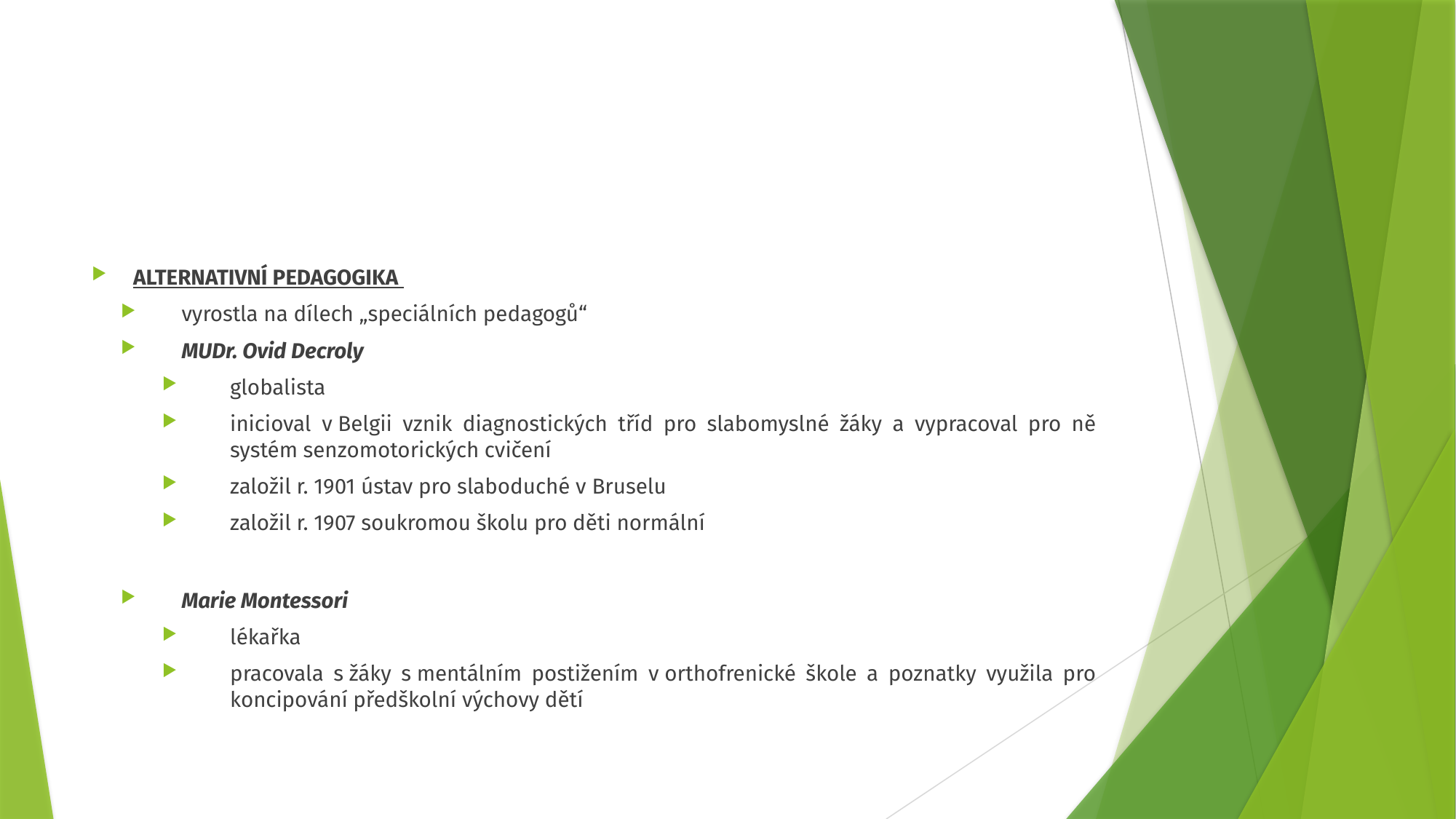

#
ALTERNATIVNÍ PEDAGOGIKA
vyrostla na dílech „speciálních pedagogů“
MUDr. Ovid Decroly
globalista
inicioval v Belgii vznik diagnostických tříd pro slabomyslné žáky a vypracoval pro ně systém senzomotorických cvičení
založil r. 1901 ústav pro slaboduché v Bruselu
založil r. 1907 soukromou školu pro děti normální

Marie Montessori
lékařka
pracovala s žáky s mentálním postižením v orthofrenické škole a poznatky využila pro koncipování předškolní výchovy dětí